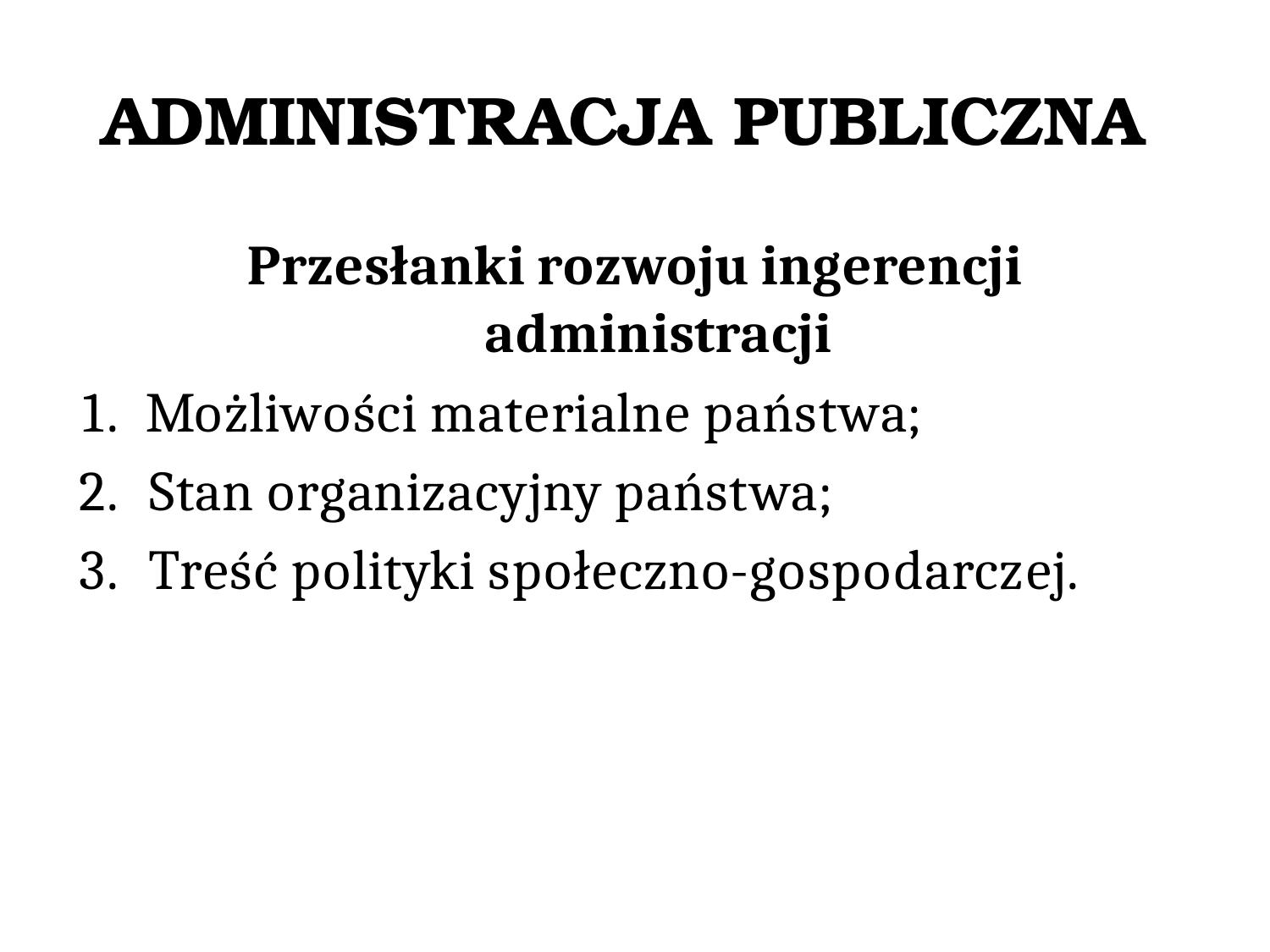

# ADMINISTRACJA PUBLICZNA
Przesłanki rozwoju ingerencji administracji
Możliwości materialne państwa;
Stan organizacyjny państwa;
Treść polityki społeczno-gospodarczej.